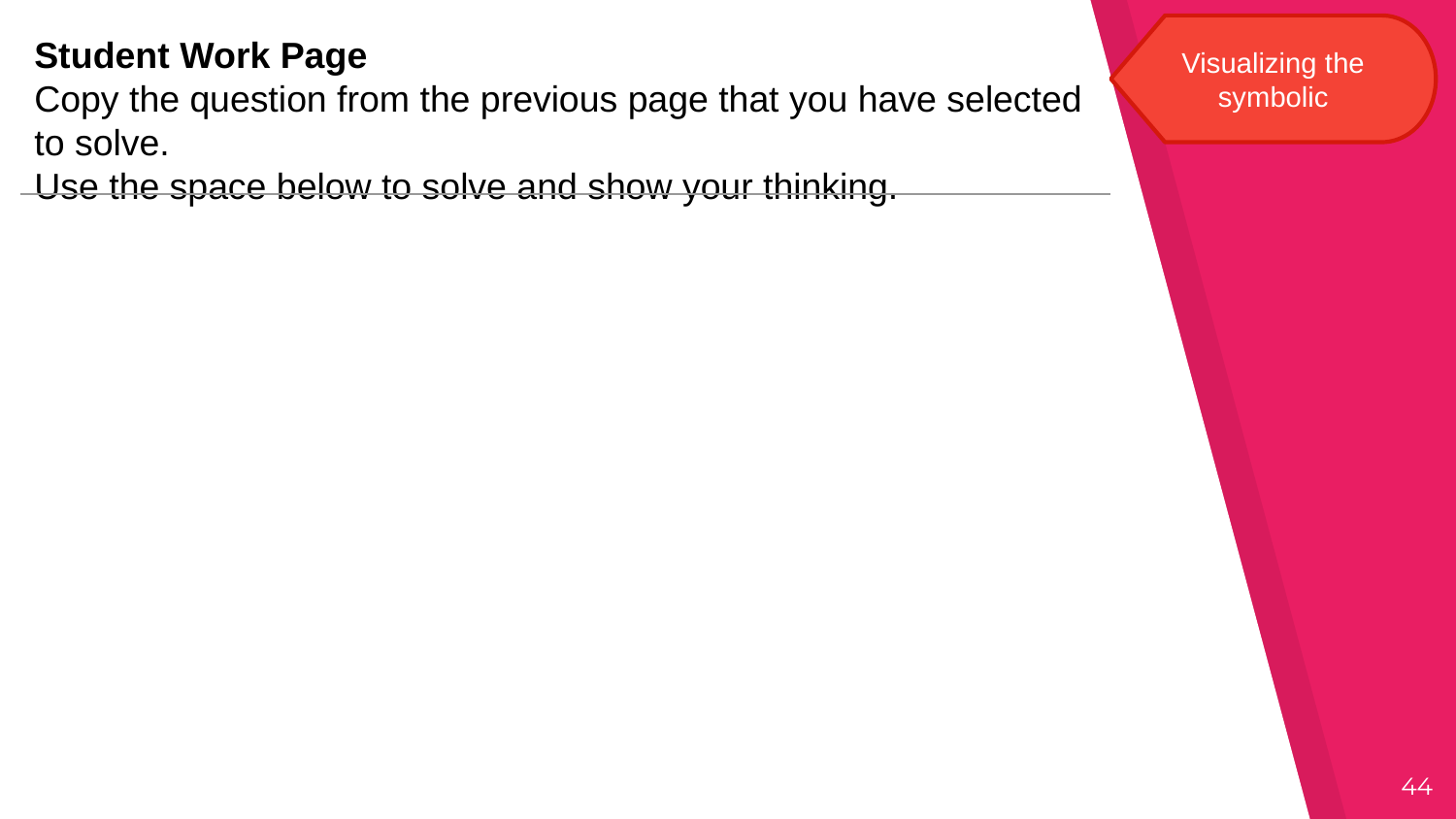

Visualizing the symbolic
Student Work Page
Copy the question from the previous page that you have selected to solve.
Use the space below to solve and show your thinking.
44